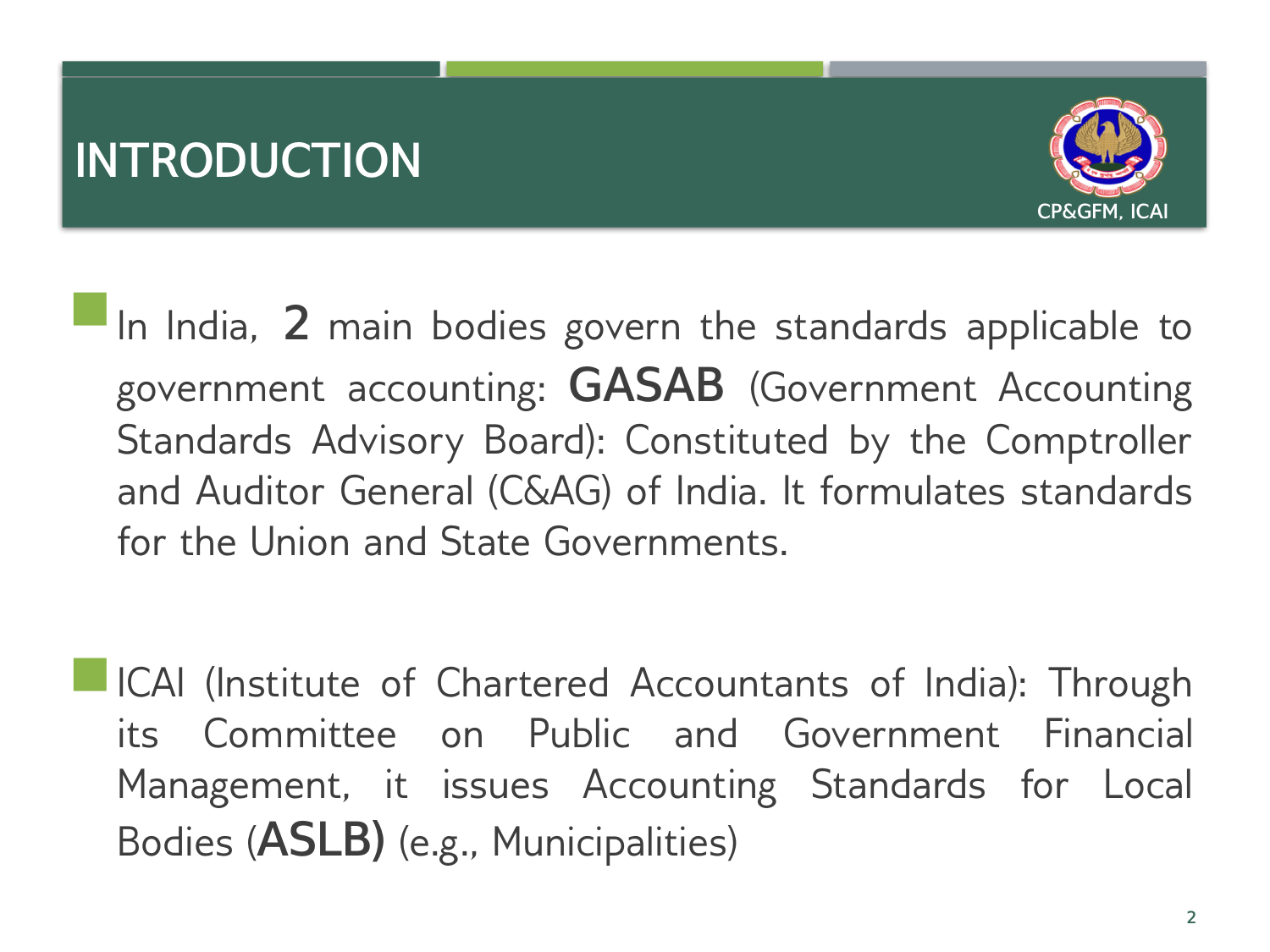

# introduction
In India, 2 main bodies govern the standards applicable to government accounting: GASAB (Government Accounting Standards Advisory Board): Constituted by the Comptroller and Auditor General (C&AG) of India. It formulates standards for the Union and State Governments.

ICAI (Institute of Chartered Accountants of India): Through its Committee on Public and Government Financial Management, it issues Accounting Standards for Local Bodies (ASLB) (e.g., Municipalities)

2